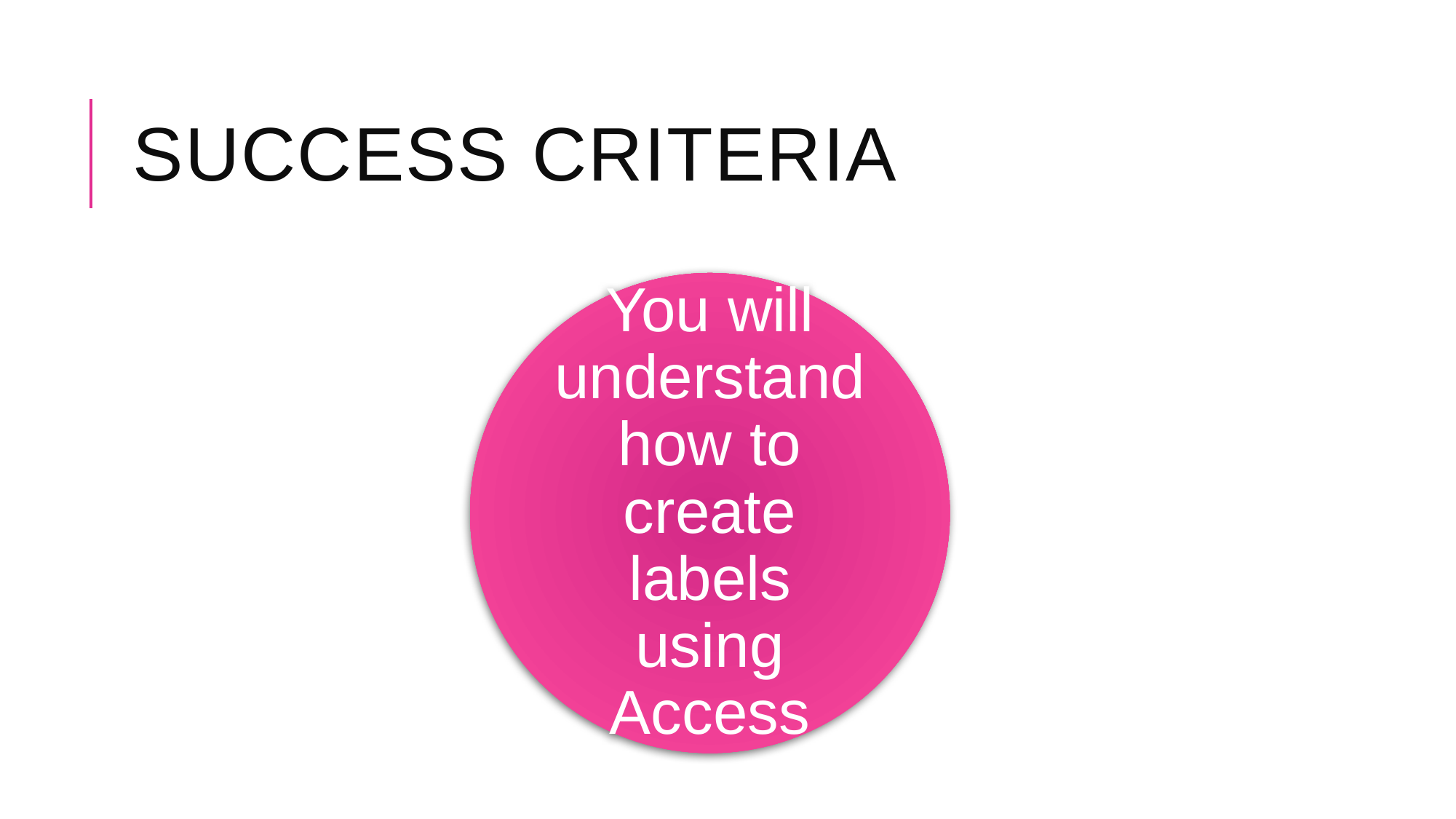

# Success criteria
You will understand how to create labels using Access